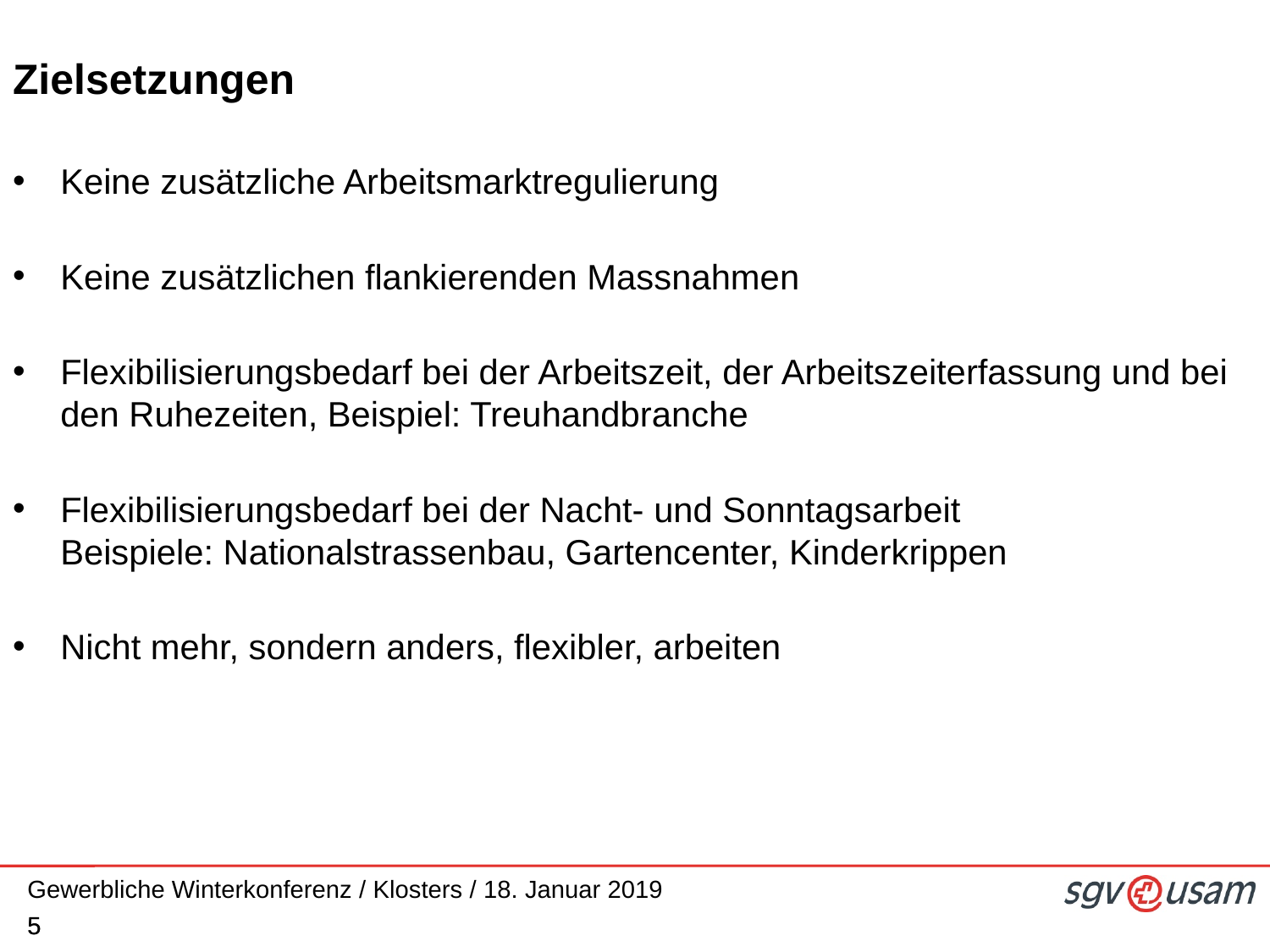

# Zielsetzungen
Keine zusätzliche Arbeitsmarktregulierung
Keine zusätzlichen flankierenden Massnahmen
Flexibilisierungsbedarf bei der Arbeitszeit, der Arbeitszeiterfassung und bei den Ruhezeiten, Beispiel: Treuhandbranche
Flexibilisierungsbedarf bei der Nacht- und Sonntagsarbeit
Beispiele: Nationalstrassenbau, Gartencenter, Kinderkrippen
Nicht mehr, sondern anders, flexibler, arbeiten